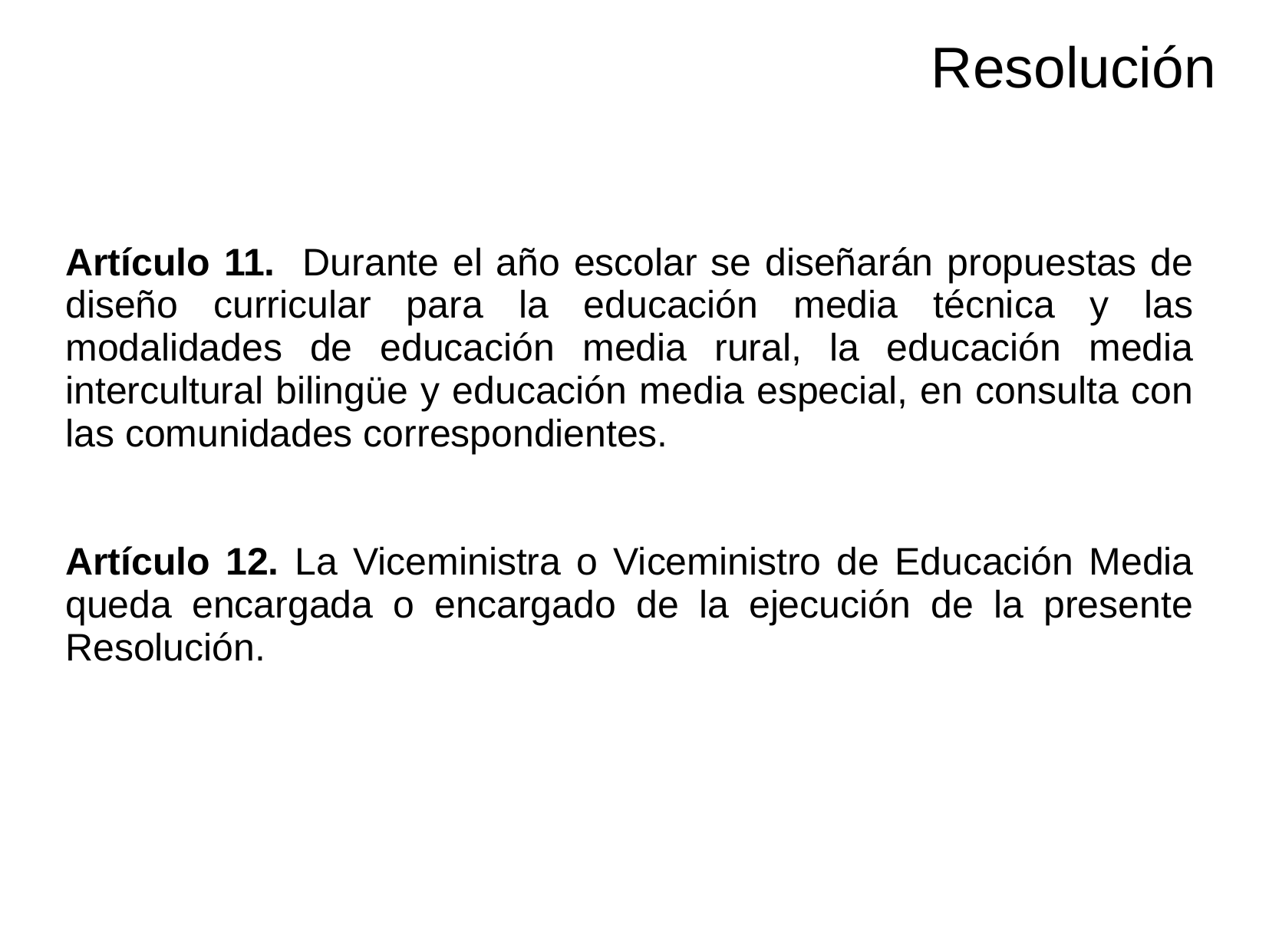

# Resolución

Artículo 11.  Durante el año escolar se diseñarán propuestas de diseño curricular para la educación media técnica y las modalidades de educación media rural, la educación media intercultural bilingüe y educación media especial, en consulta con las comunidades correspondientes.

Artículo 12. La Viceministra o Viceministro de Educación Media queda encargada o encargado de la ejecución de la presente Resolución.